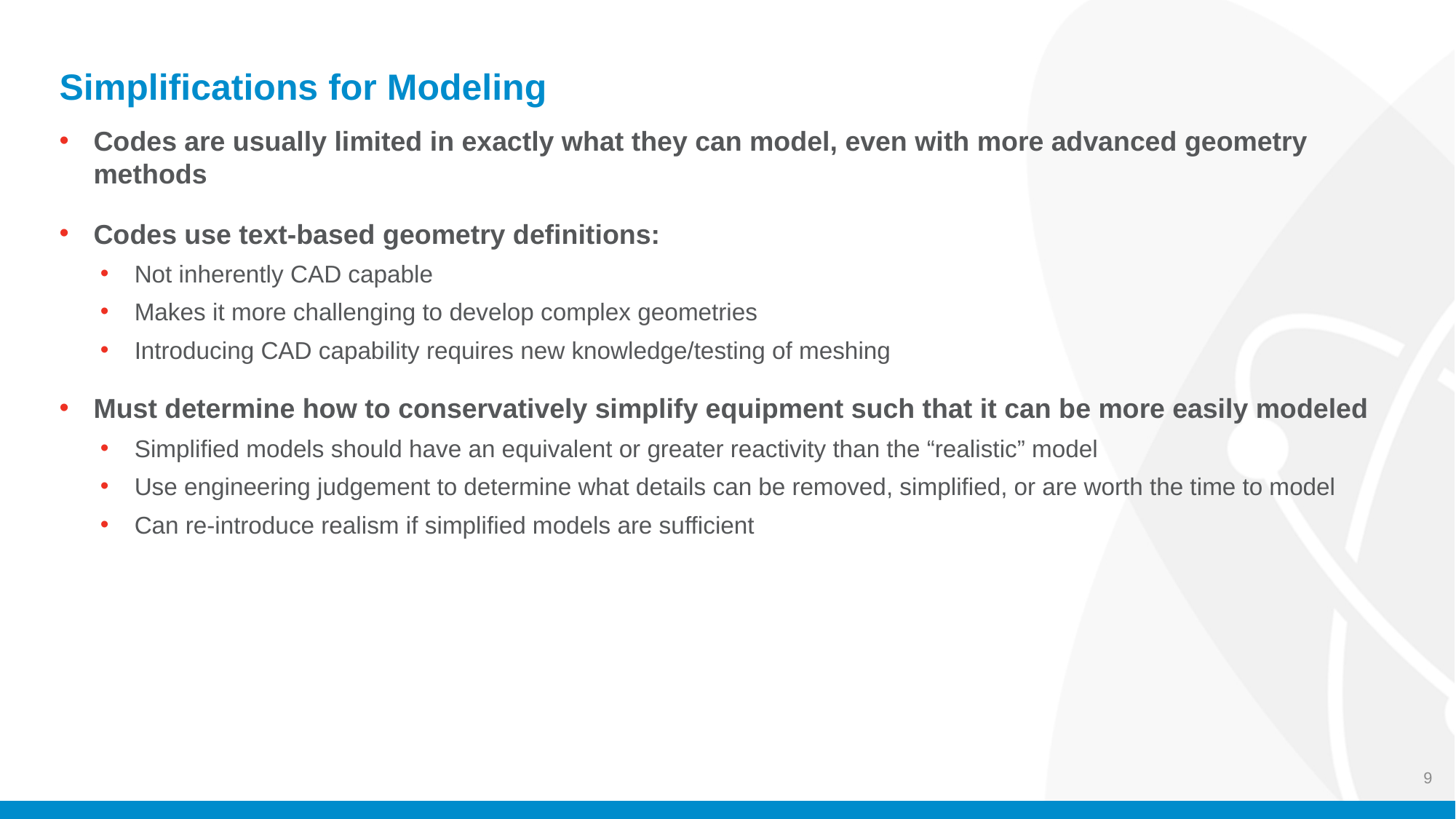

# Simplifications for Modeling
Codes are usually limited in exactly what they can model, even with more advanced geometry methods
Codes use text-based geometry definitions:
Not inherently CAD capable
Makes it more challenging to develop complex geometries
Introducing CAD capability requires new knowledge/testing of meshing
Must determine how to conservatively simplify equipment such that it can be more easily modeled
Simplified models should have an equivalent or greater reactivity than the “realistic” model
Use engineering judgement to determine what details can be removed, simplified, or are worth the time to model
Can re-introduce realism if simplified models are sufficient
9